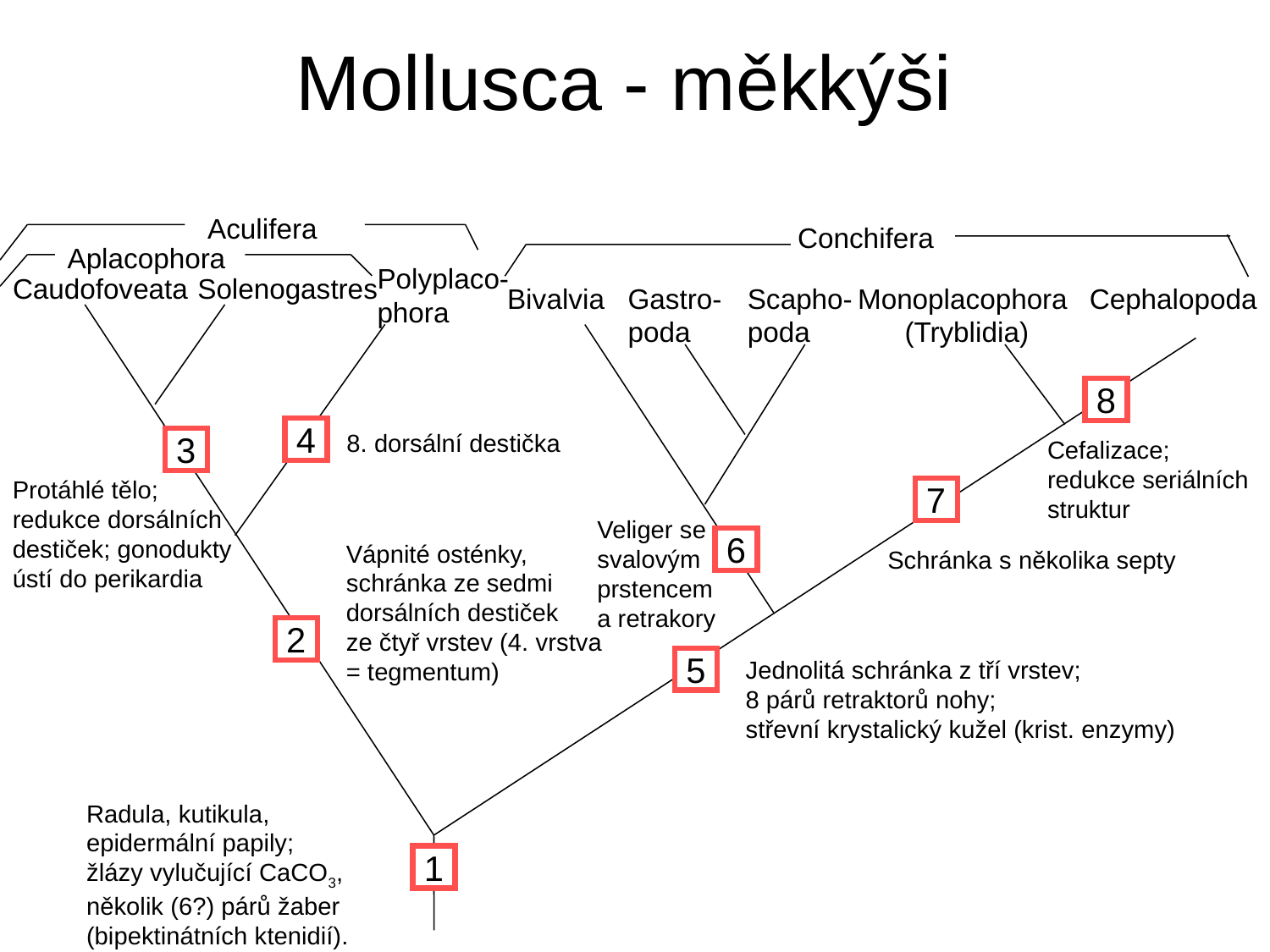

# Mollusca - měkkýši
Aculifera
Conchifera

Aplacophora

Polyplaco-
phora
Caudofoveata
Solenogastres
Bivalvia
Gastro-
poda
Scapho-
poda
Monoplacophora
(Tryblidia)
Cephalopoda

8
4
8. dorsální destička
3
Cefalizace;
redukce seriálních
struktur
Protáhlé tělo;
redukce dorsálních
destiček; gonodukty
ústí do perikardia
7
Veliger se
svalovým
prstencem
a retrakory
6
Vápnité osténky,
schránka ze sedmi
dorsálních destiček
ze čtyř vrstev (4. vrstva
= tegmentum)

Schránka s několika septy
2
5
Jednolitá schránka z tří vrstev;
8 párů retraktorů nohy;
střevní krystalický kužel (krist. enzymy)
Radula, kutikula,
epidermální papily;
žlázy vylučující CaCO3,
několik (6?) párů žaber
(bipektinátních ktenidií).

1